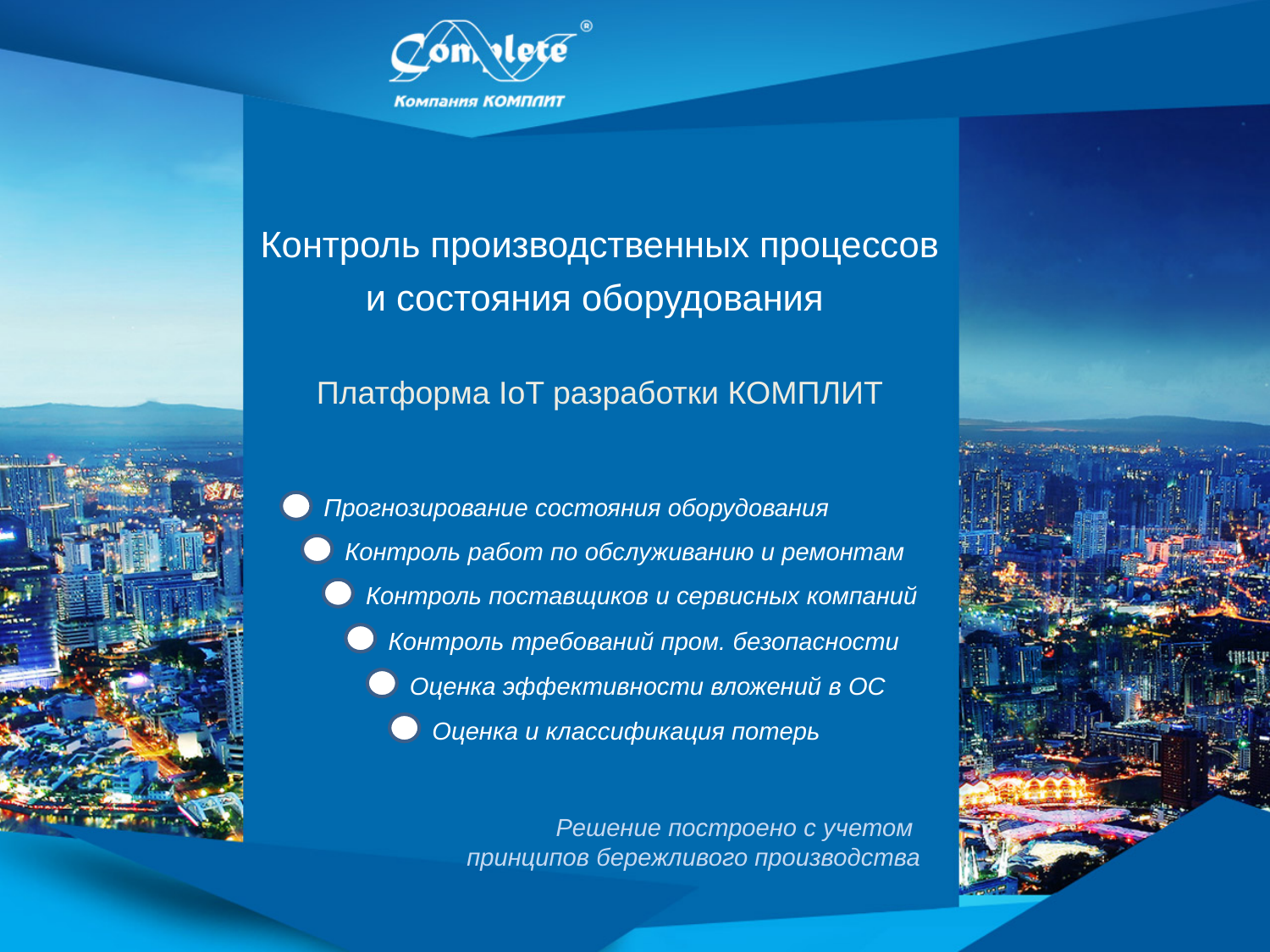

Контроль производственных процессов и состояния оборудования
Платформа IoT разработки КОМПЛИТ
Прогнозирование состояния оборудования

Контроль работ по обслуживанию и ремонтам

Контроль поставщиков и сервисных компаний

Контроль требований пром. безопасности

Оценка эффективности вложений в ОС

Оценка и классификация потерь

Решение построено с учетом
принципов бережливого производства